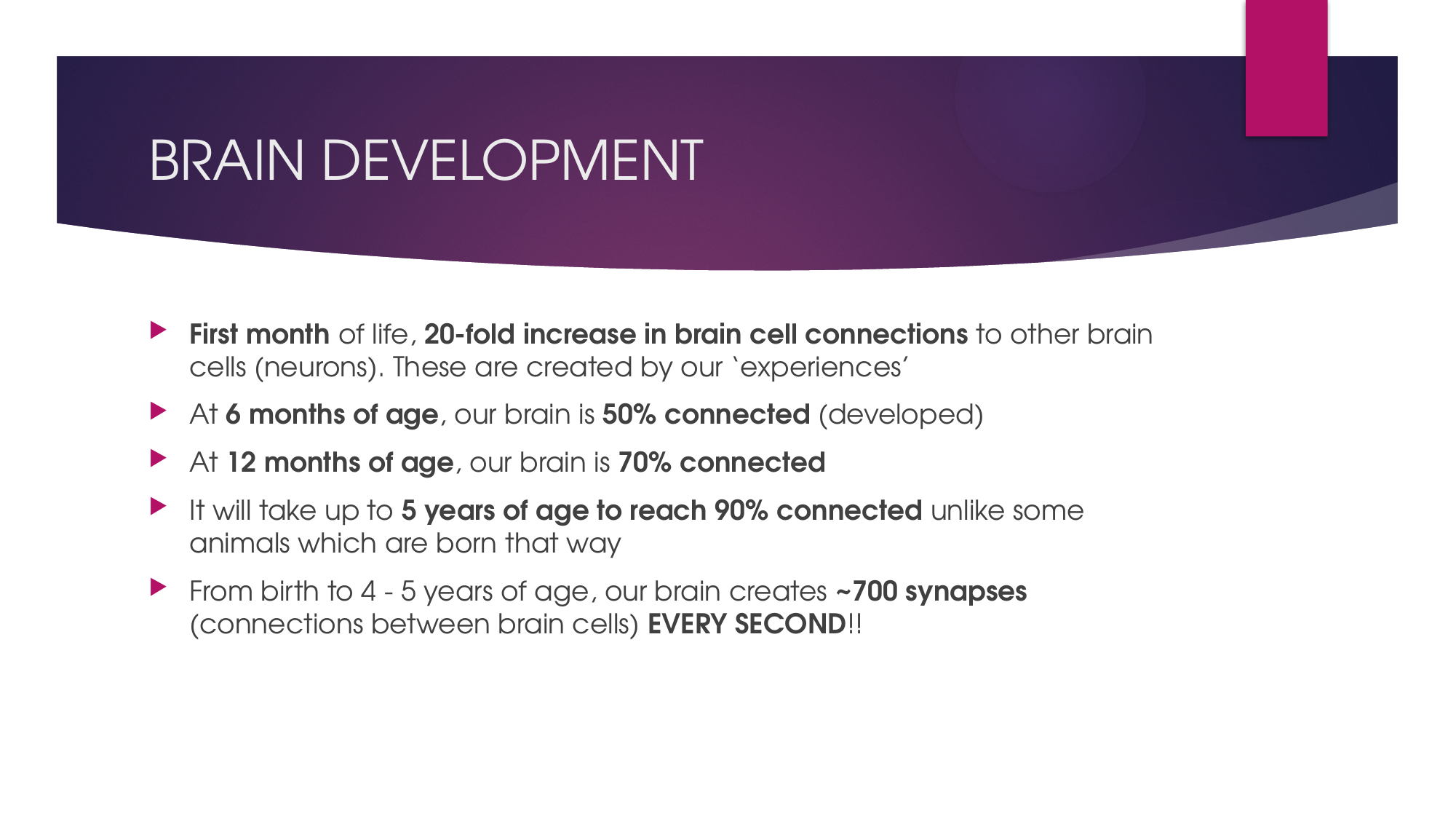

# BRAIN DEVELOPMENT
First month of life, 20-fold increase in brain cell connections to other brain cells (neurons). These are created by our ‘experiences’
At 6 months of age, our brain is 50% connected (developed)
At 12 months of age, our brain is 70% connected
It will take up to 5 years of age to reach 90% connected unlike some animals which are born that way
From birth to 4 - 5 years of age, our brain creates ~700 synapses (connections between brain cells) EVERY SECOND!!